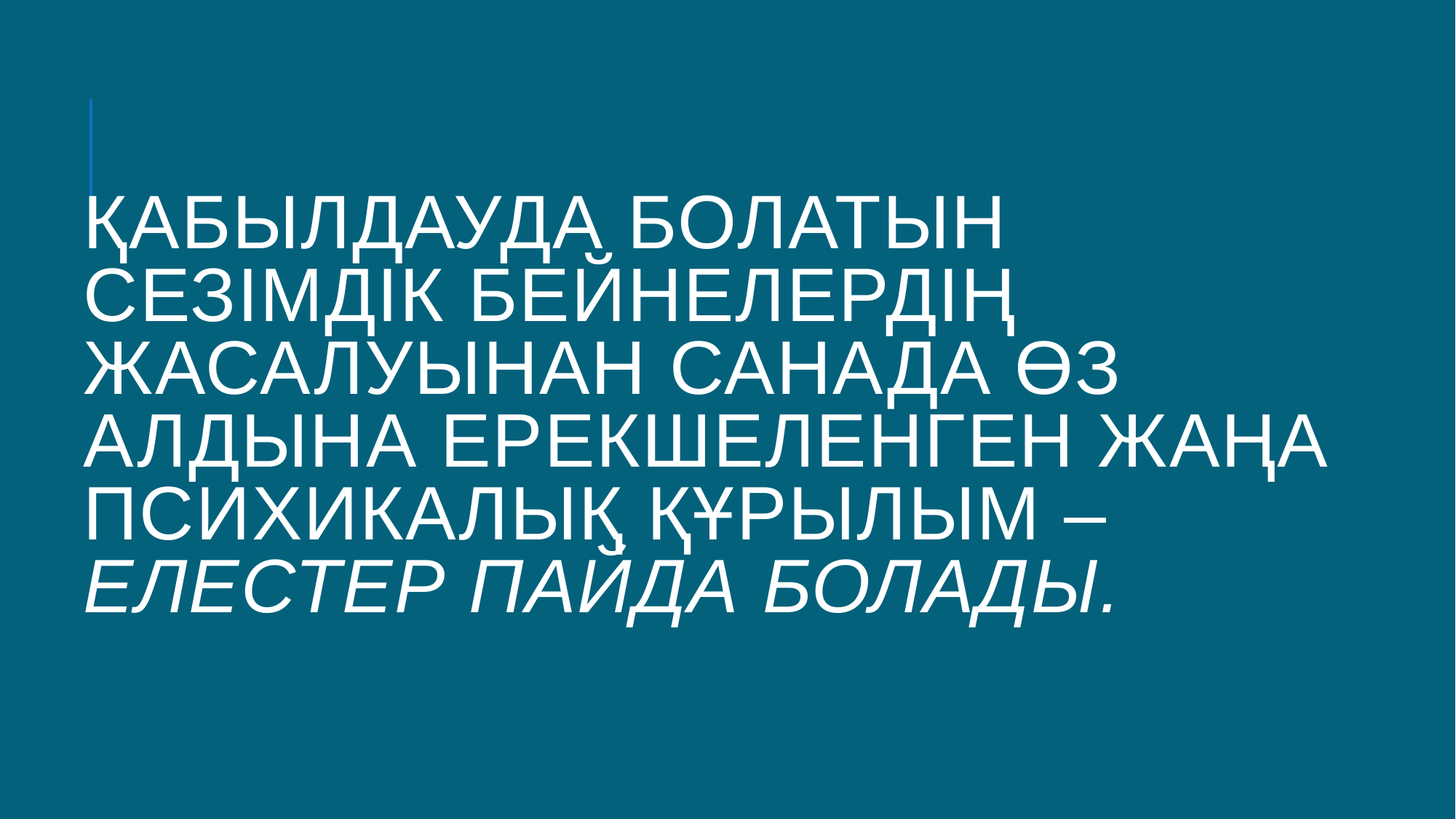

# Қабылдауда болатын сезімдік бейнелердің жасалуынан санада өз алдына ерекшеленген жаңа психикалық құрылым – елестер пайда болады.